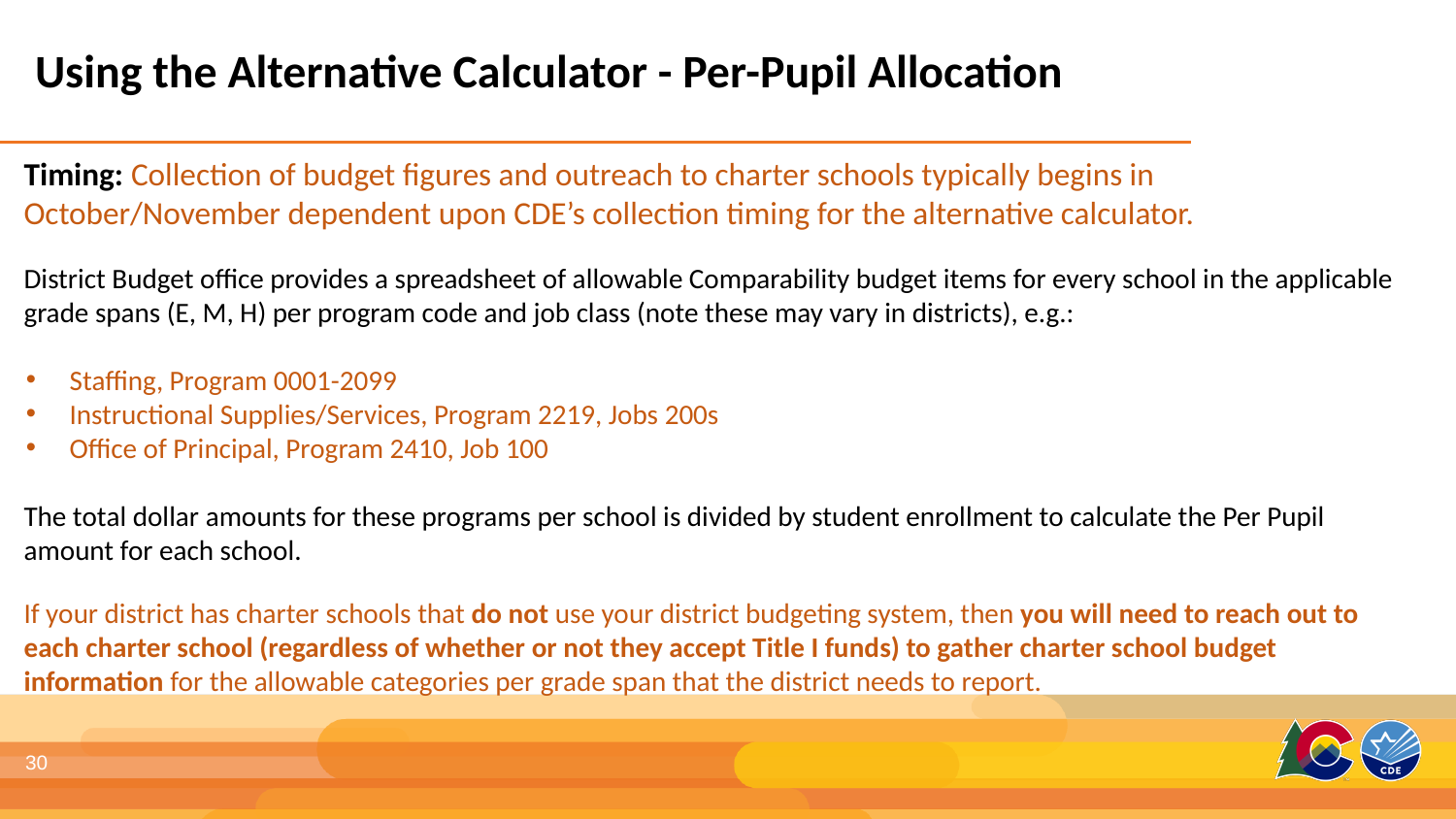

Using the Alternative Calculator - Per-Pupil Allocation
Timing: Collection of budget figures and outreach to charter schools typically begins in October/November dependent upon CDE’s collection timing for the alternative calculator.

District Budget office provides a spreadsheet of allowable Comparability budget items for every school in the applicable grade spans (E, M, H) per program code and job class (note these may vary in districts), e.g.:

Staffing, Program 0001-2099
Instructional Supplies/Services, Program 2219, Jobs 200s
Office of Principal, Program 2410, Job 100

The total dollar amounts for these programs per school is divided by student enrollment to calculate the Per Pupil amount for each school.

If your district has charter schools that do not use your district budgeting system, then you will need to reach out to each charter school (regardless of whether or not they accept Title I funds) to gather charter school budget information for the allowable categories per grade span that the district needs to report.